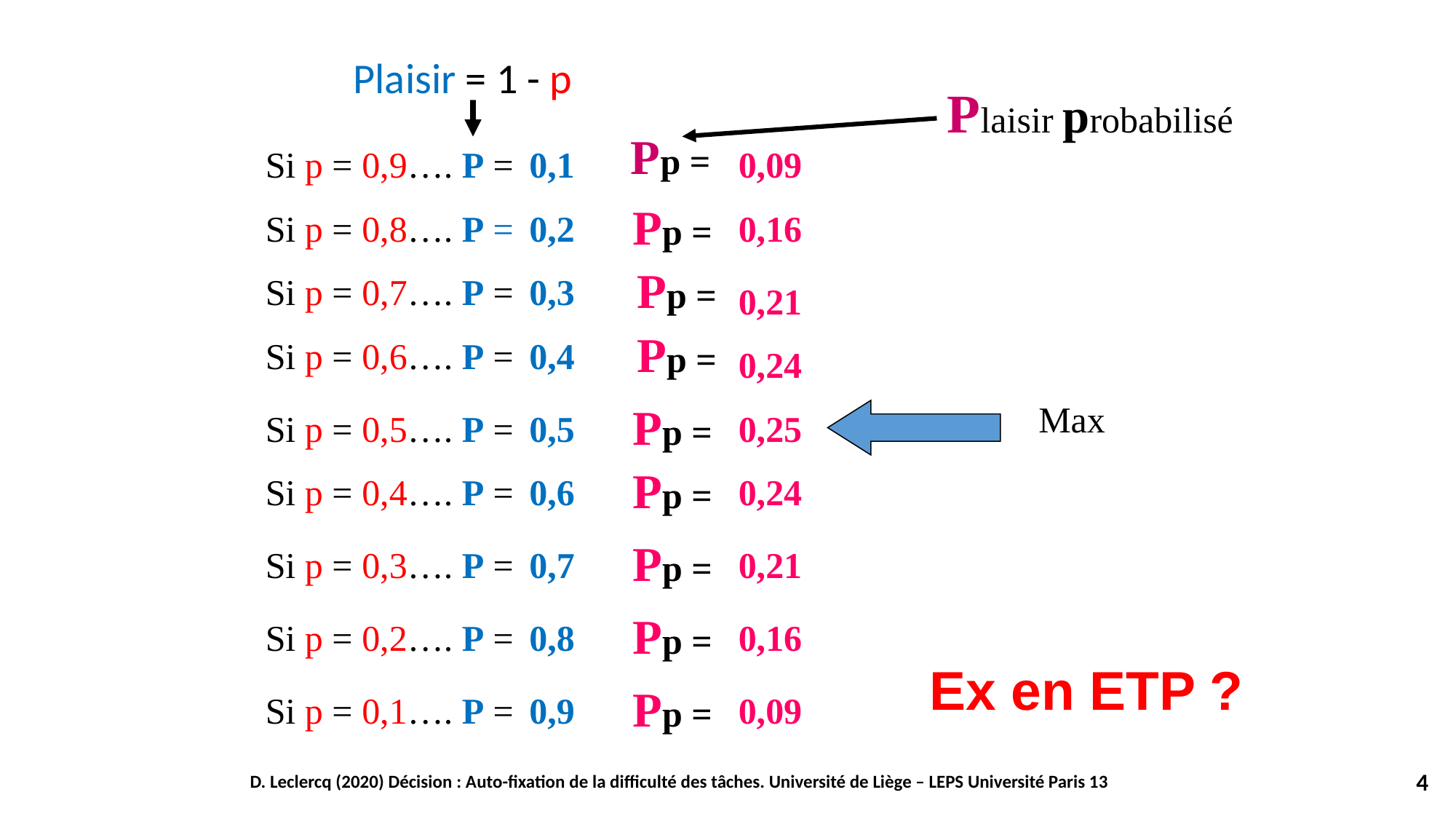

# Plaisir = 1 - p
Plaisir probabilisé

 Pp =
Si p = 0,9…. P =
0,1
0,09
 Pp =
Si p = 0,8…. P =
0,2
0,16
 Pp =
Si p = 0,7…. P =
0,3
0,21
 Pp =
Si p = 0,6…. P =
0,4
0,24
 Pp =
Max
Si p = 0,5…. P =
0,5
0,25

 Pp =
Si p = 0,4…. P =
0,6
0,24
 Pp =
Si p = 0,3…. P =
0,7
0,21
 Pp =
Si p = 0,2…. P =
0,8
0,16
Ex en ETP ?
 Pp =
Si p = 0,1…. P =
0,9
0,09
D. Leclercq (2020) Décision : Auto-fixation de la difficulté des tâches. Université de Liège – LEPS Université Paris 13
4